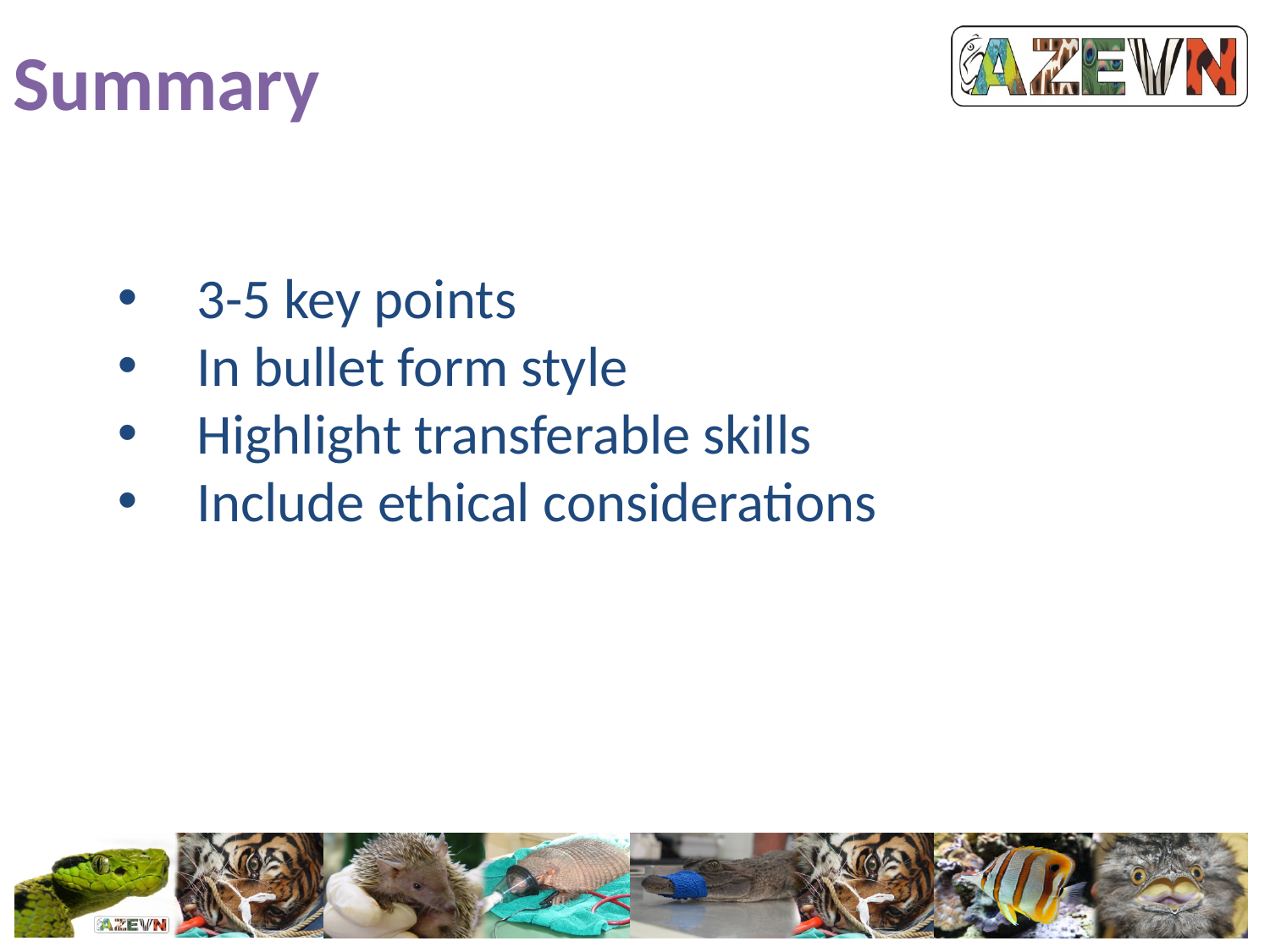

# Summary
3-5 key points
In bullet form style
Highlight transferable skills
Include ethical considerations